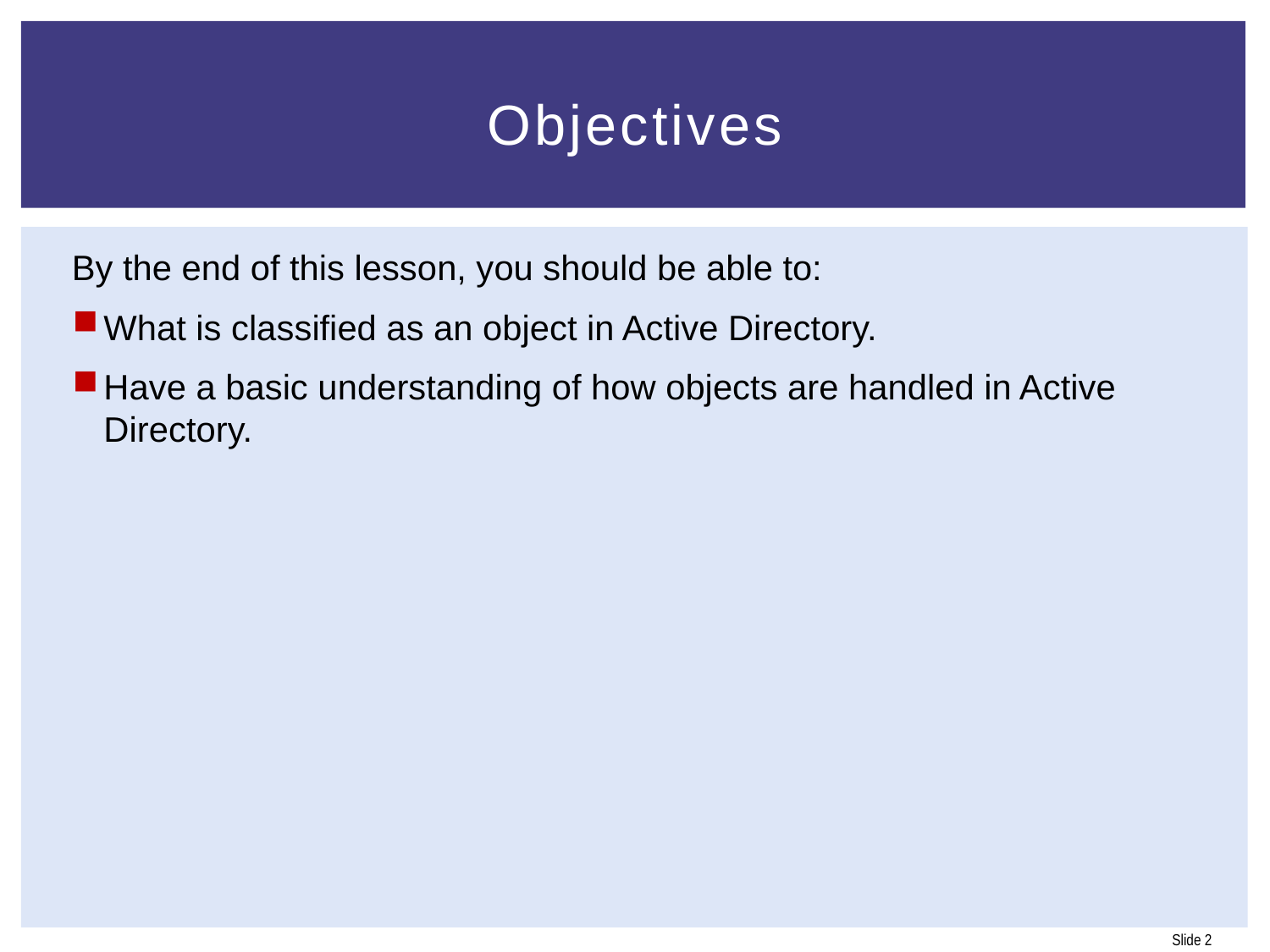

# Objectives
By the end of this lesson, you should be able to:
What is classified as an object in Active Directory.
Have a basic understanding of how objects are handled in Active Directory.